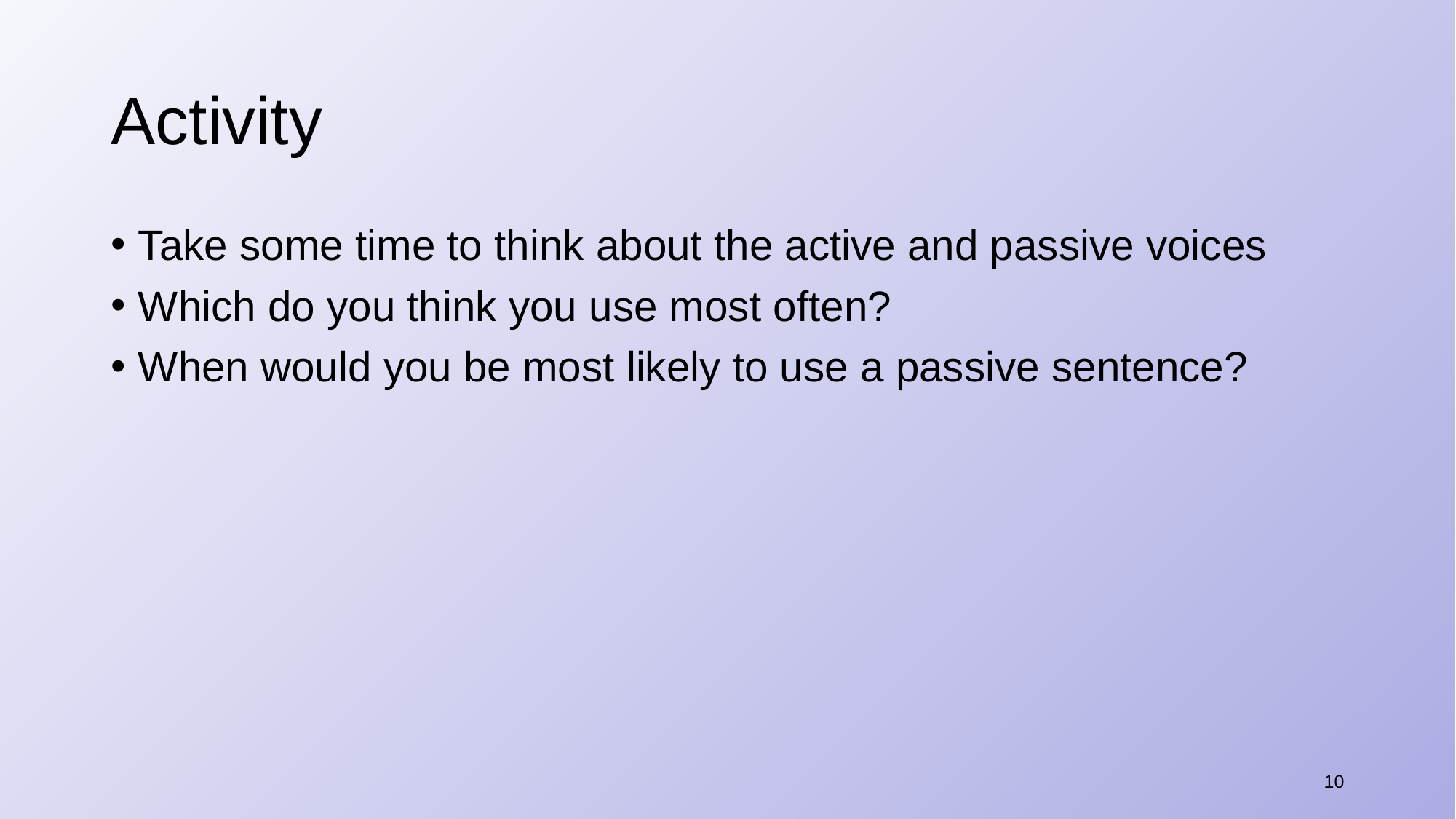

# Activity
Take some time to think about the active and passive voices
Which do you think you use most often?
When would you be most likely to use a passive sentence?
10